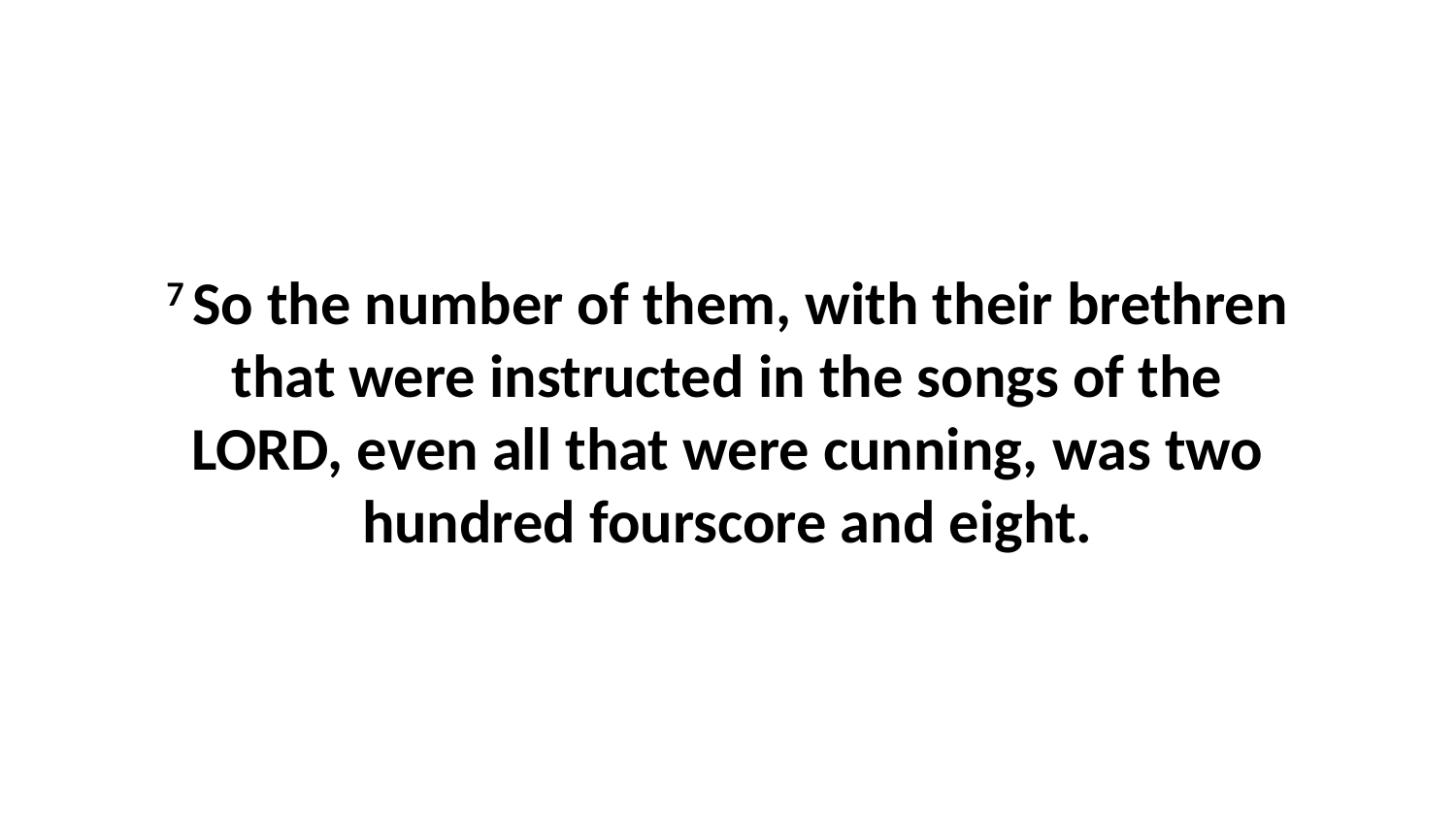

7 So the number of them, with their brethren that were instructed in the songs of the LORD, even all that were cunning, was two hundred fourscore and eight.